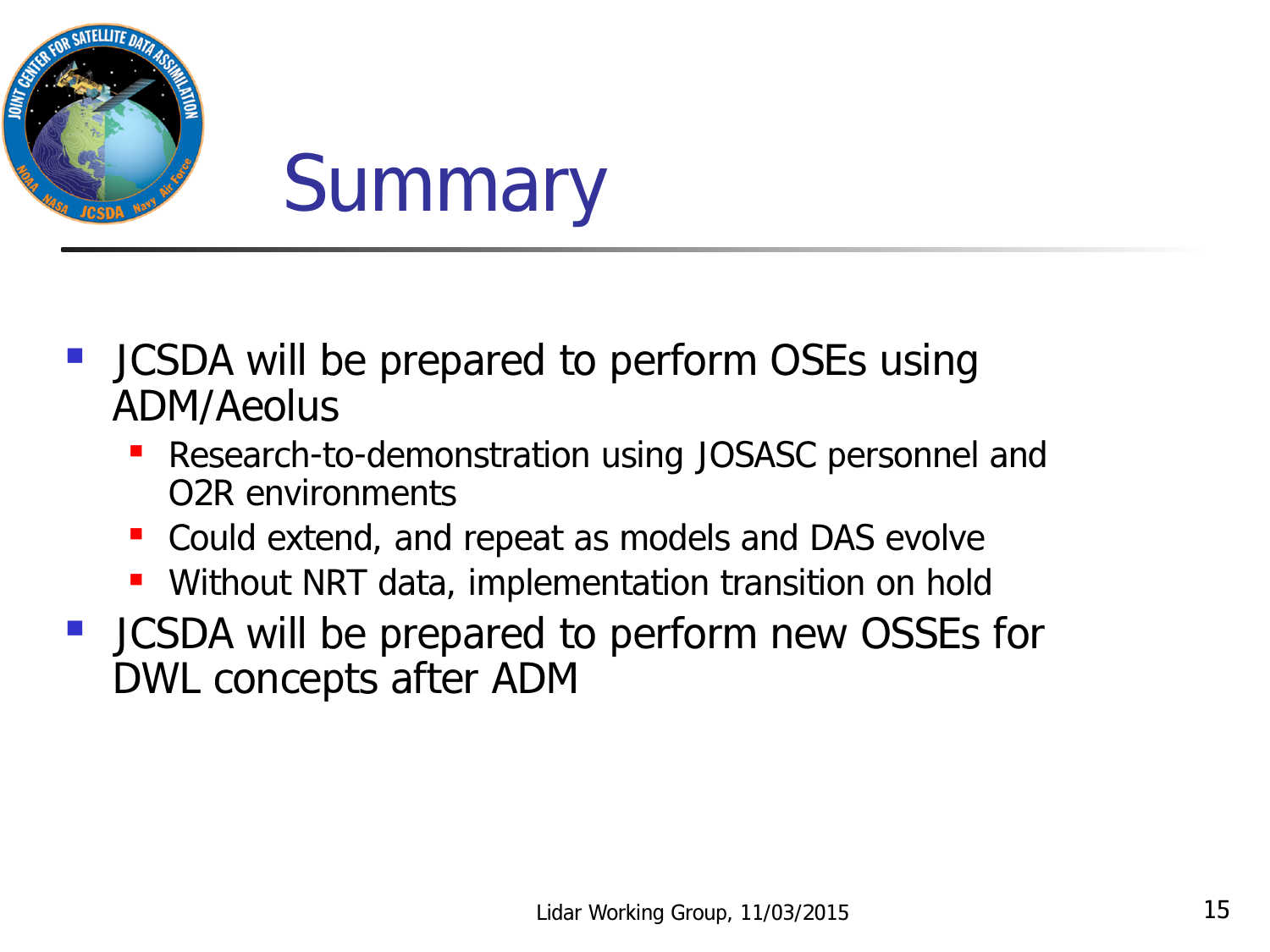

# Summary

JCSDA will be prepared to perform OSEs using ADM/Aeolus
Research-to-demonstration using JOSASC personnel and O2R environments
Could extend, and repeat as models and DAS evolve
Without NRT data, implementation transition on hold
JCSDA will be prepared to perform new OSSEs for DWL concepts after ADM
15
Lidar Working Group, 11/03/2015